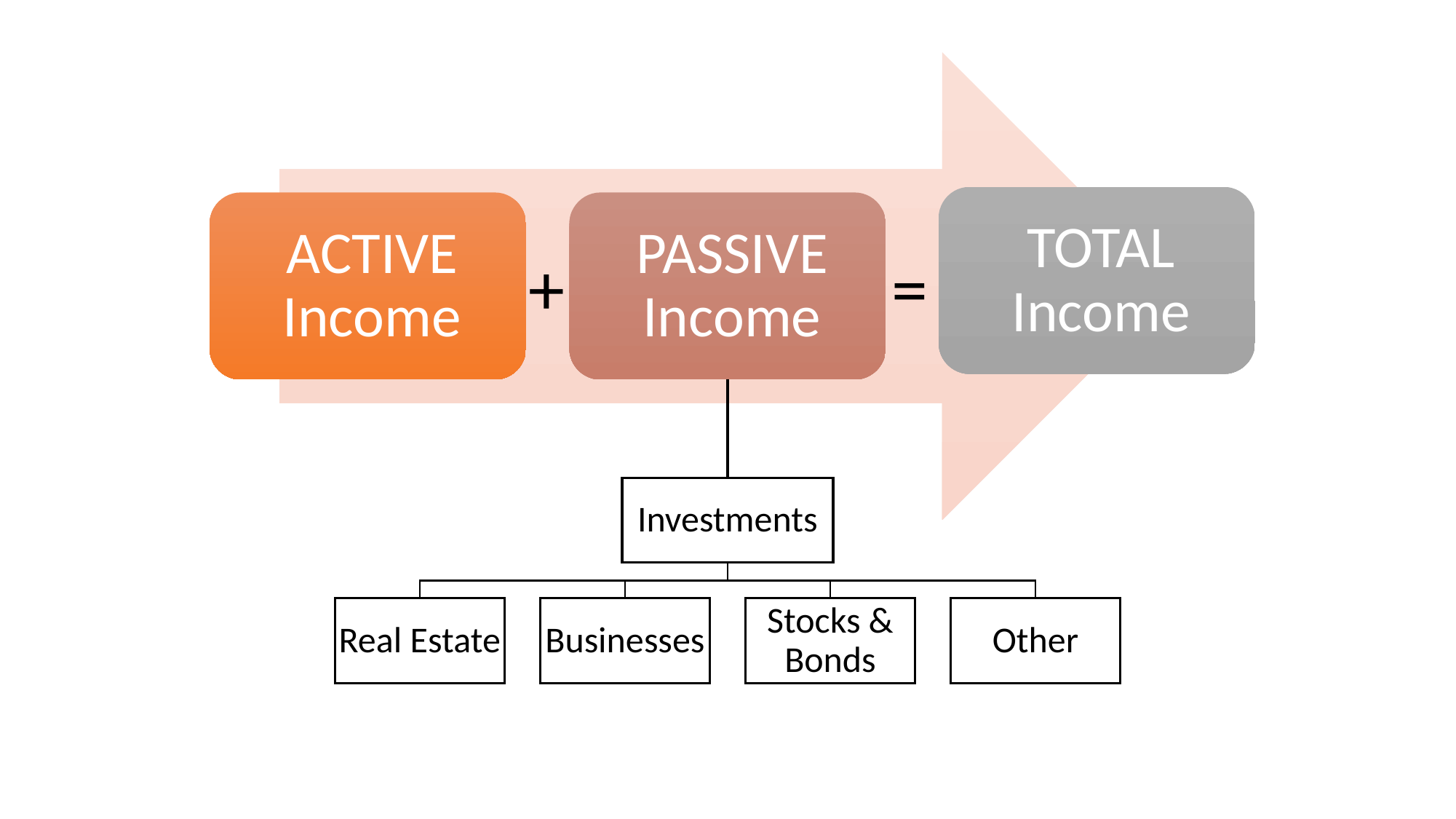

ACTIVE Income
PASSIVE Income
TOTAL Income
+                    =
Investments
Real Estate
Businesses
Stocks & Bonds
Other